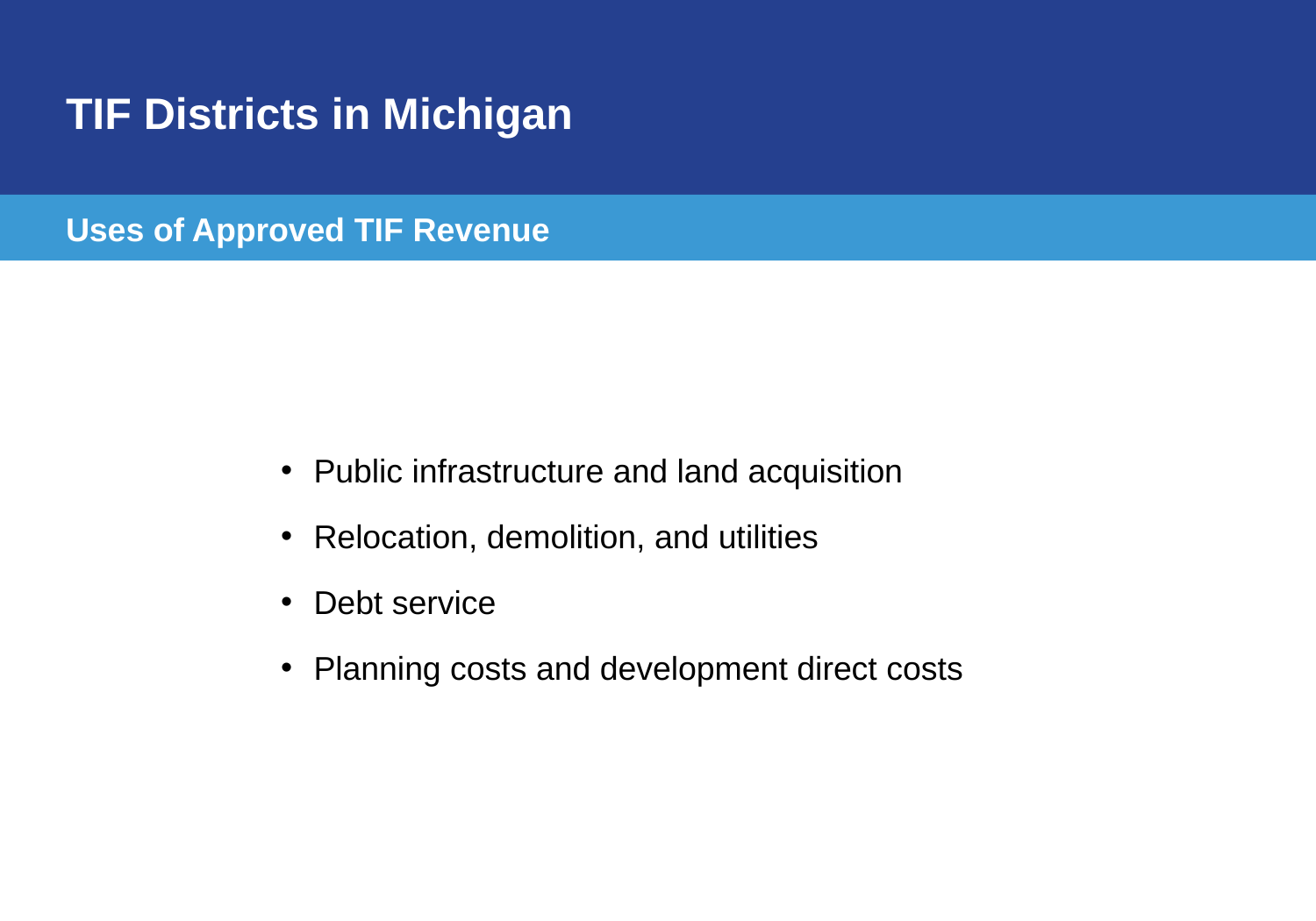

# TIF Districts in Michigan
Uses of Approved TIF Revenue
Public infrastructure and land acquisition
Relocation, demolition, and utilities
Debt service
Planning costs and development direct costs